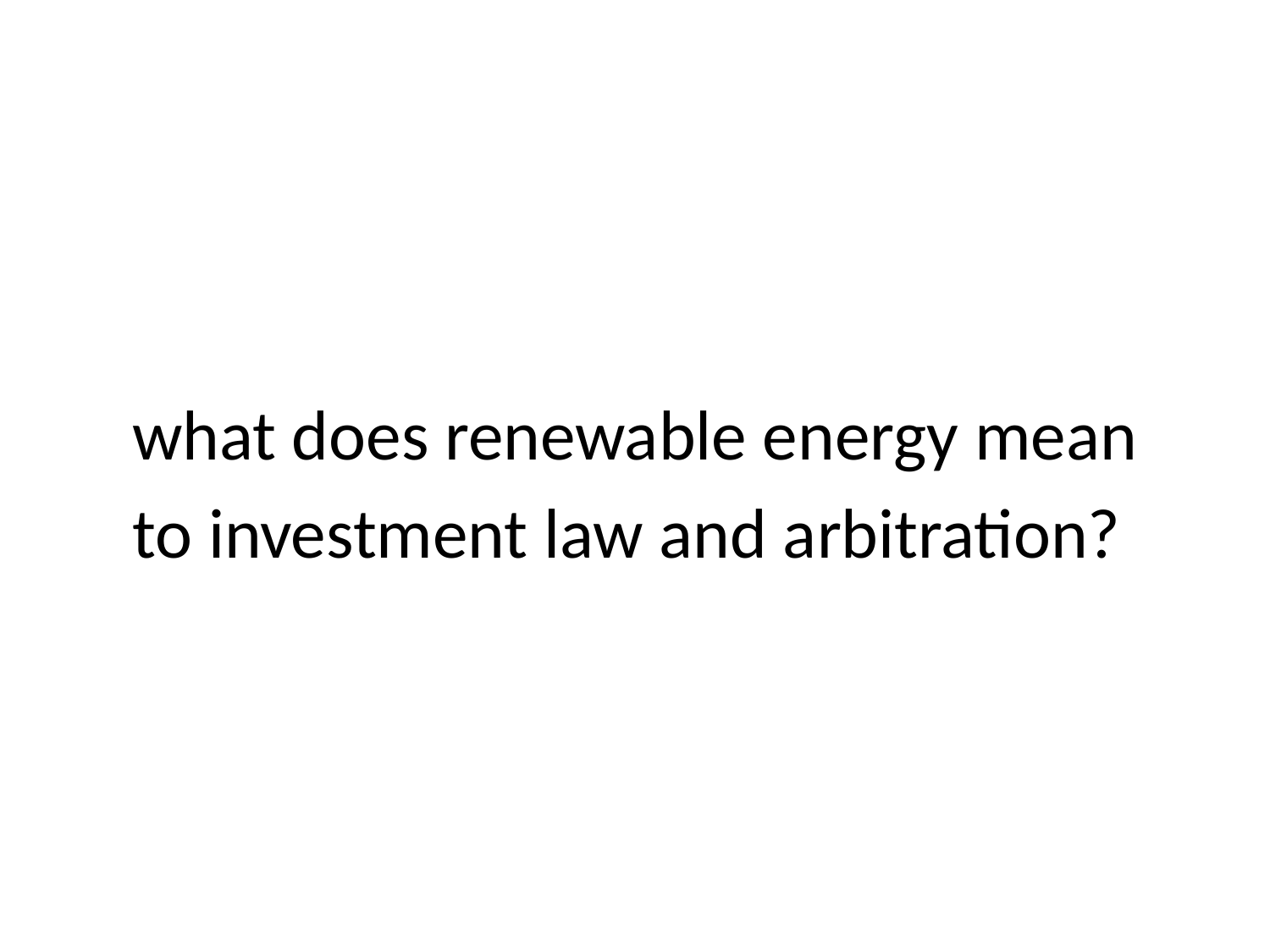

#

what does renewable energy mean
to investment law and arbitration?